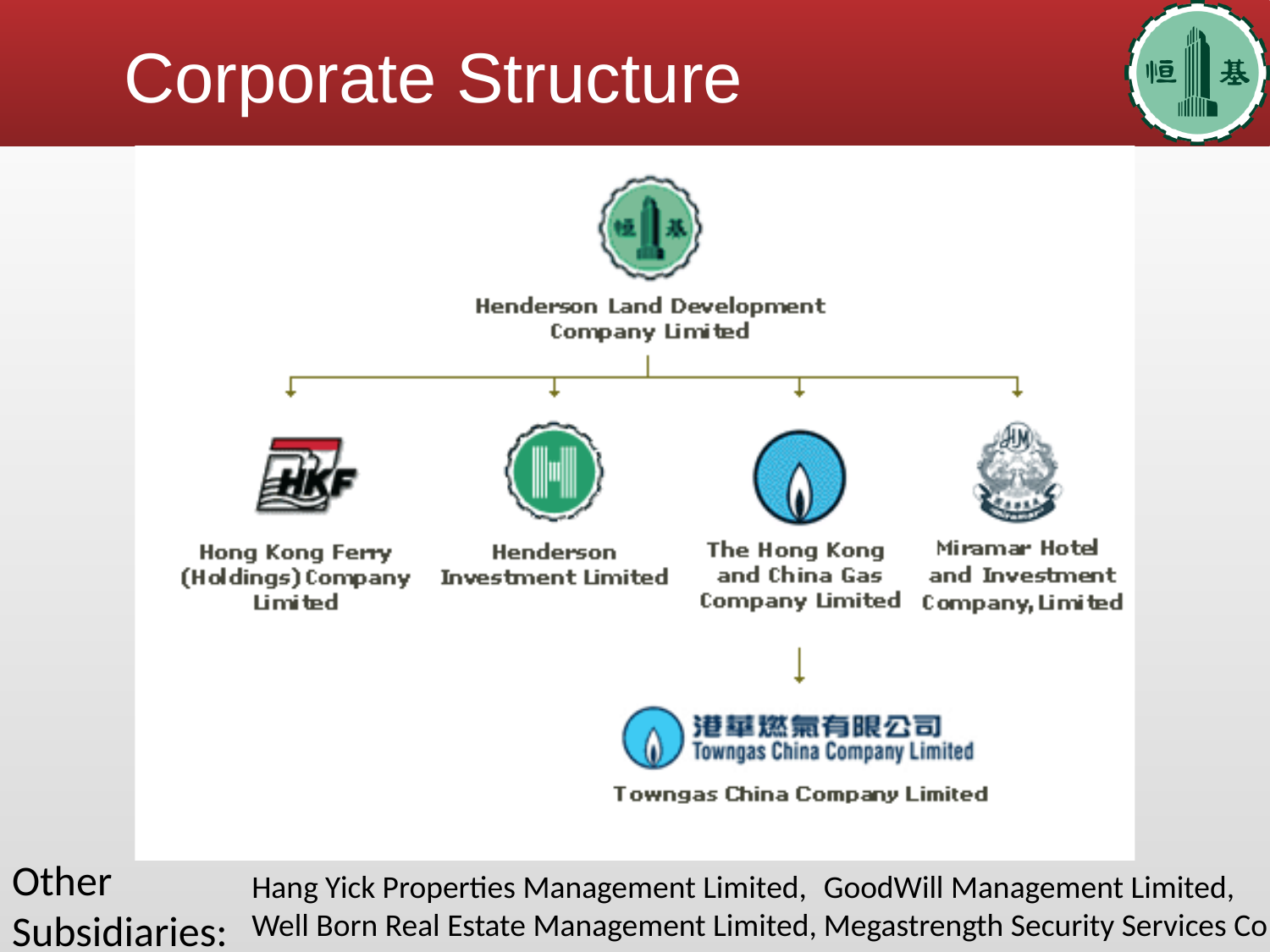

# Corporate Structure

Other
Subsidiaries:

Hang Yick Properties Management Limited,
Well Born Real Estate Management Limited,

GoodWill Management Limited,
Megastrength Security Services Co